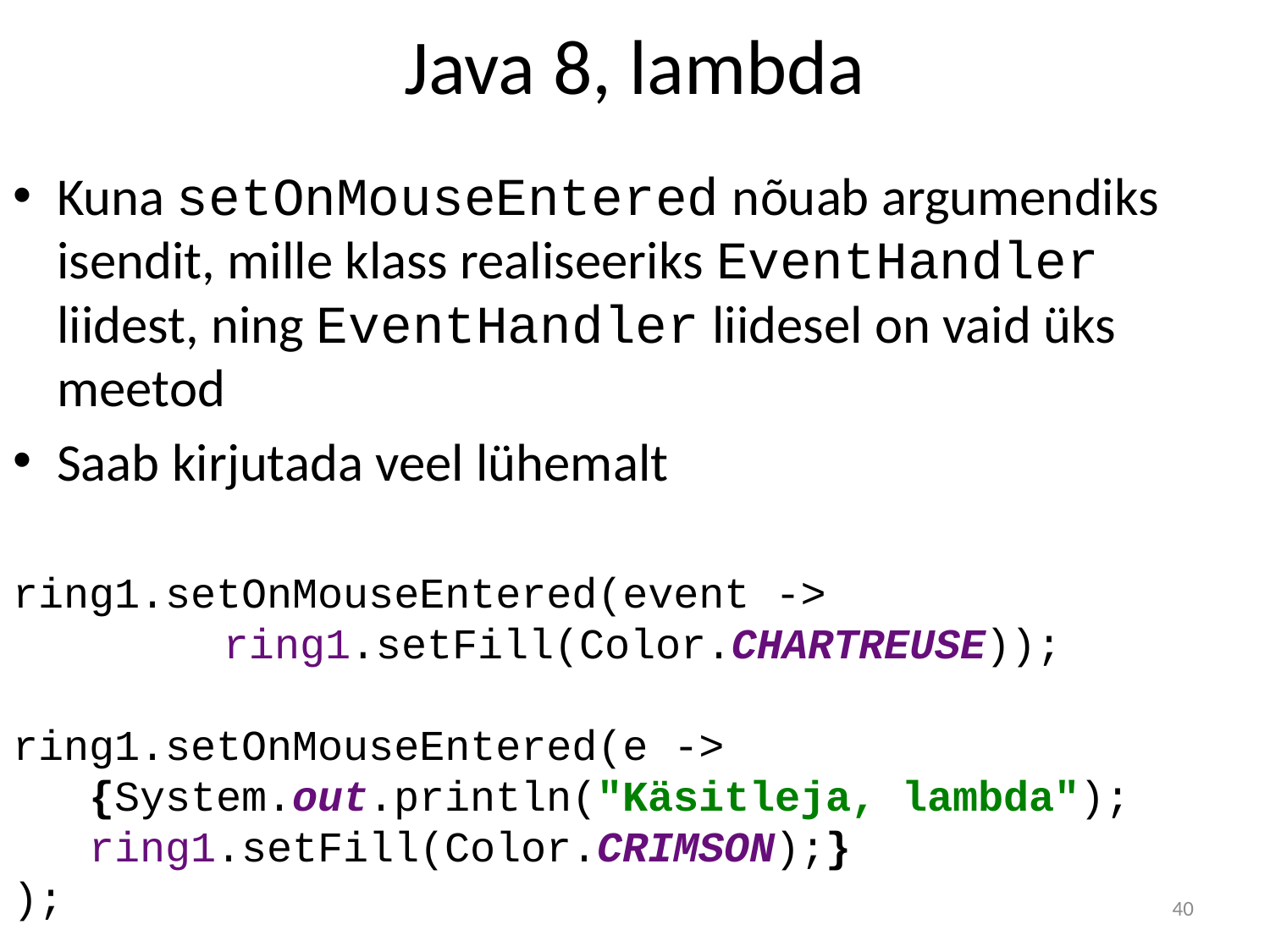

# Java 8, lambda
Kuna setOnMouseEntered nõuab argumendiks isendit, mille klass realiseeriks EventHandler liidest, ning EventHandler liidesel on vaid üks meetod
Saab kirjutada veel lühemalt

ring1.setOnMouseEntered(event ->
	    ring1.setFill(Color.CHARTREUSE));

ring1.setOnMouseEntered(e ->
   {System.out.println("Käsitleja, lambda");
   ring1.setFill(Color.CRIMSON);}
);

40